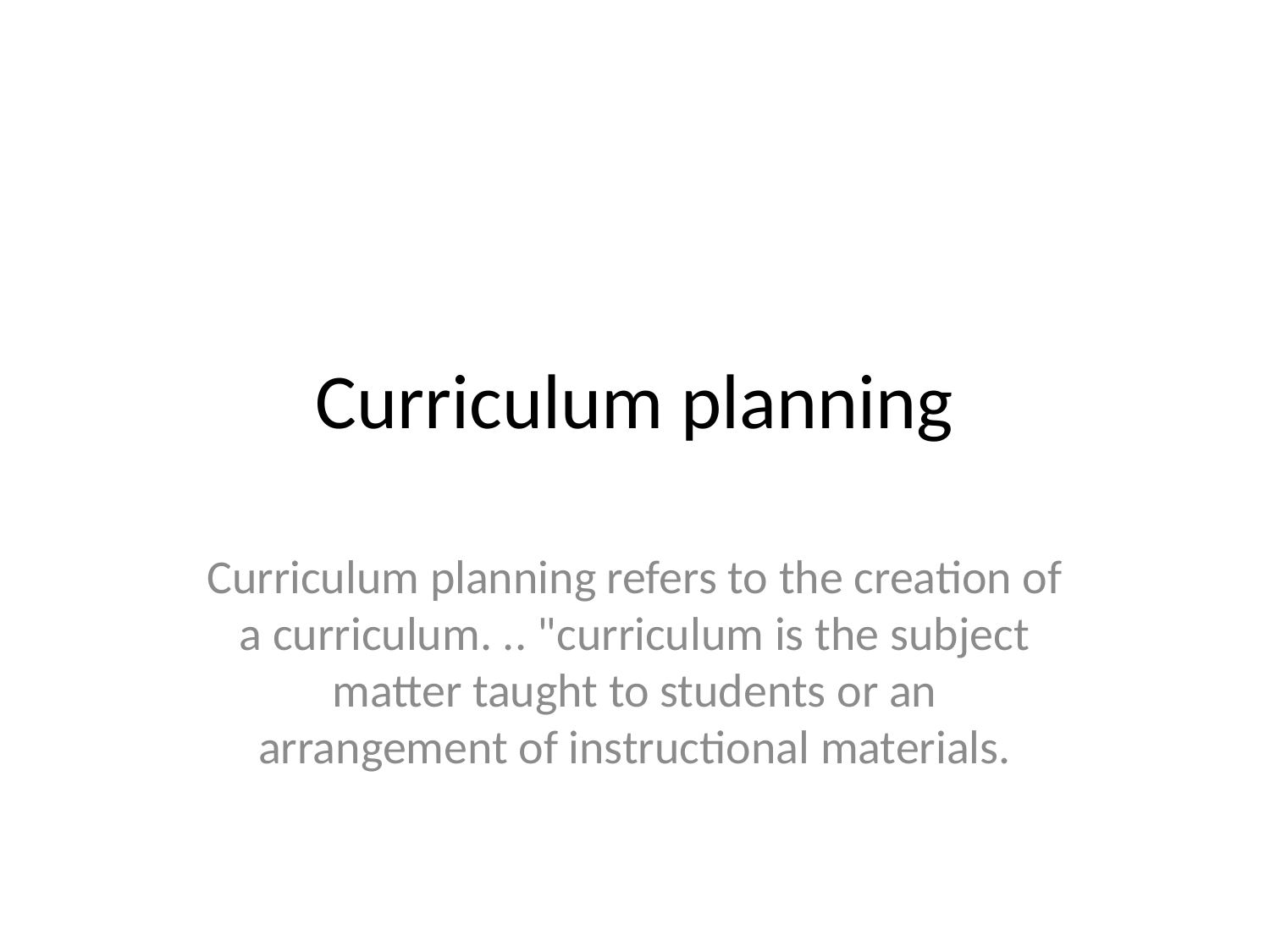

# Curriculum planning
Curriculum planning refers to the creation of a curriculum. .. "curriculum is the subject matter taught to students or an arrangement of instructional materials.